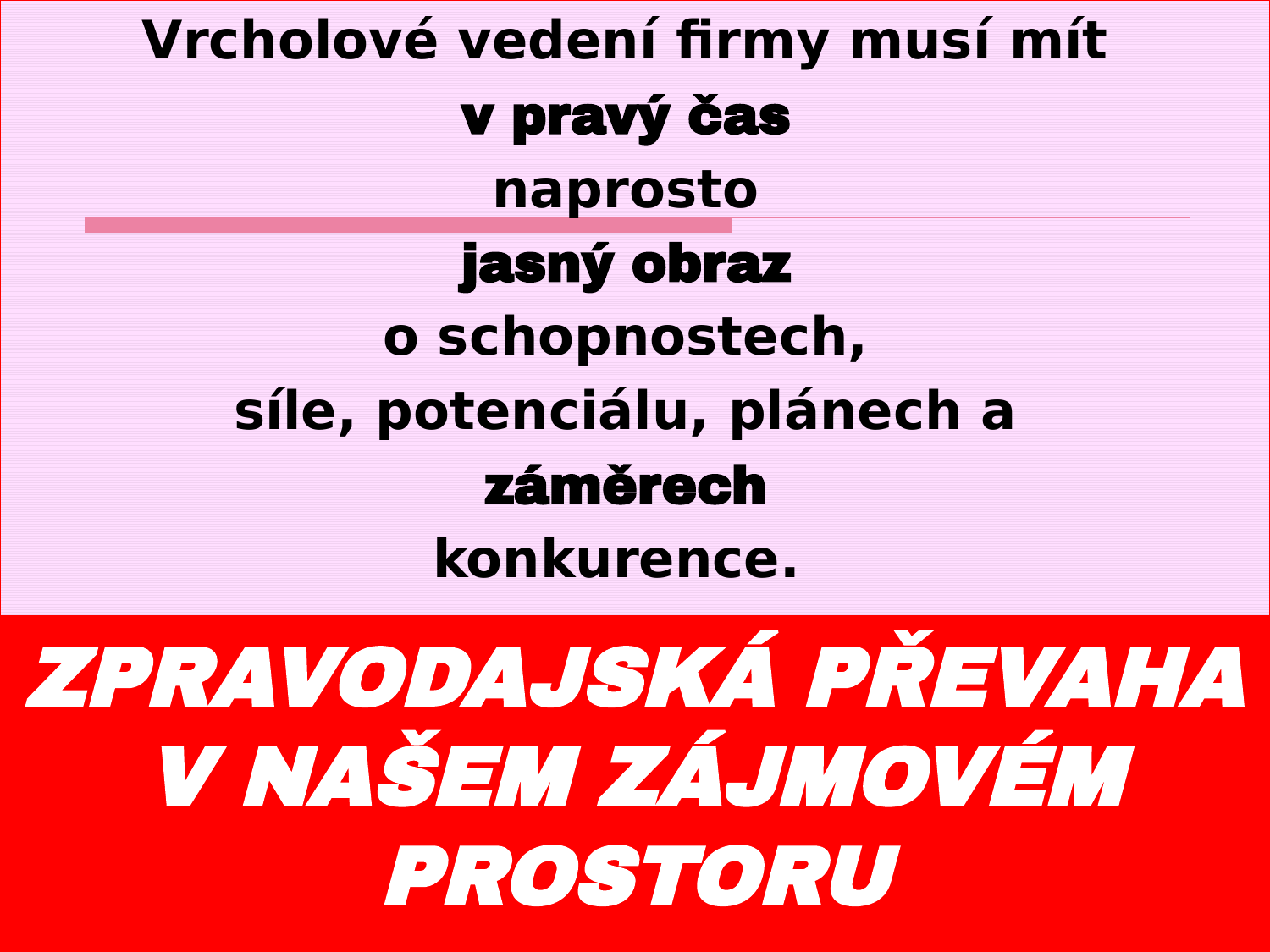

Vrcholové vedení firmy musí mít
v pravý čas
naprosto
jasný obraz
o schopnostech,
síle, potenciálu, plánech a
záměrech
konkurence.
ZPRAVODAJSKÁ PŘEVAHA V NAŠEM ZÁJMOVÉM PROSTORU
23